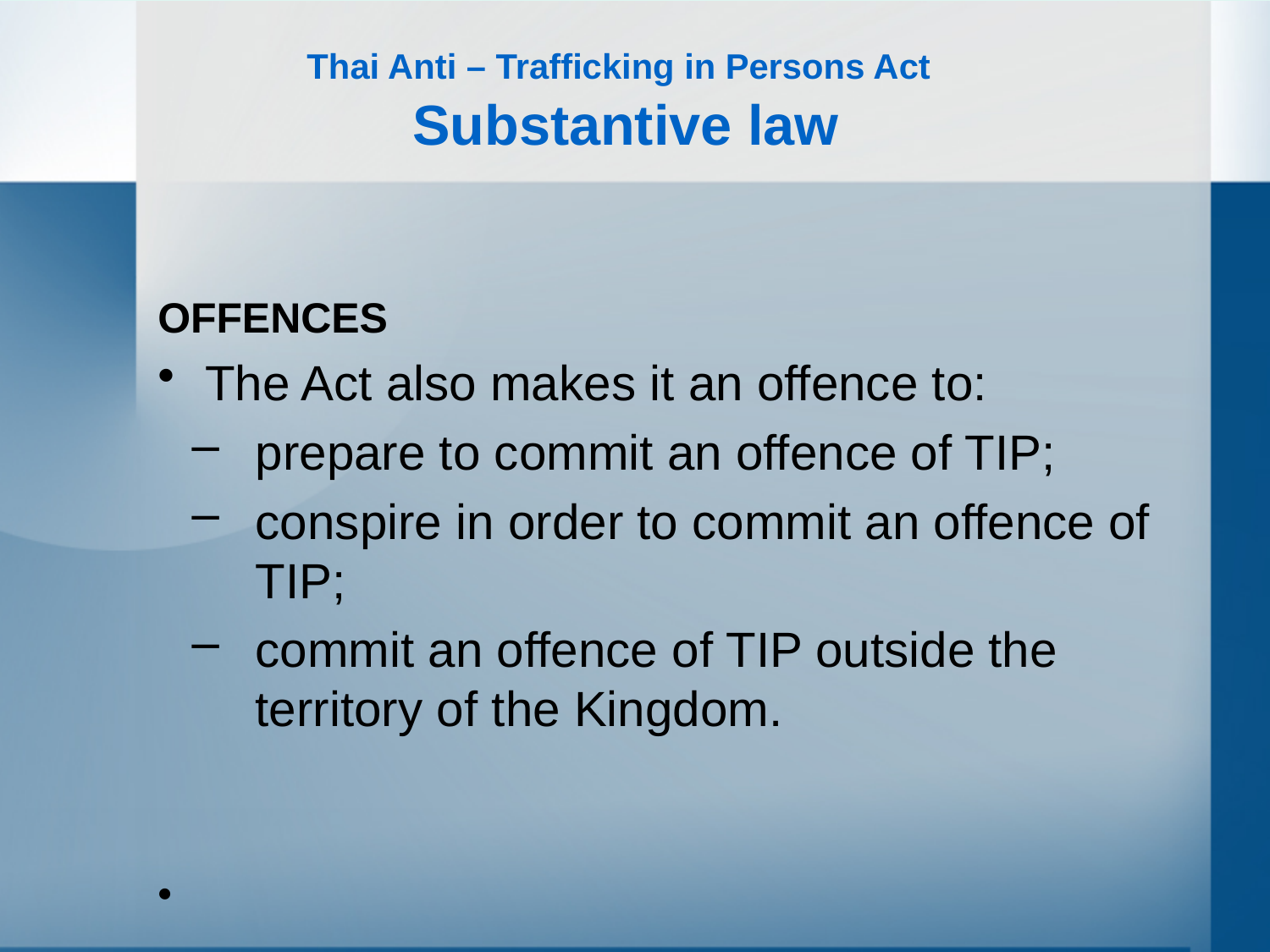

# Thai Anti – Trafficking in Persons Act Substantive law

OFFENCES
The Act also makes it an offence to:
prepare to commit an offence of TIP;
conspire in order to commit an offence of TIP;
commit an offence of TIP outside the territory of the Kingdom.